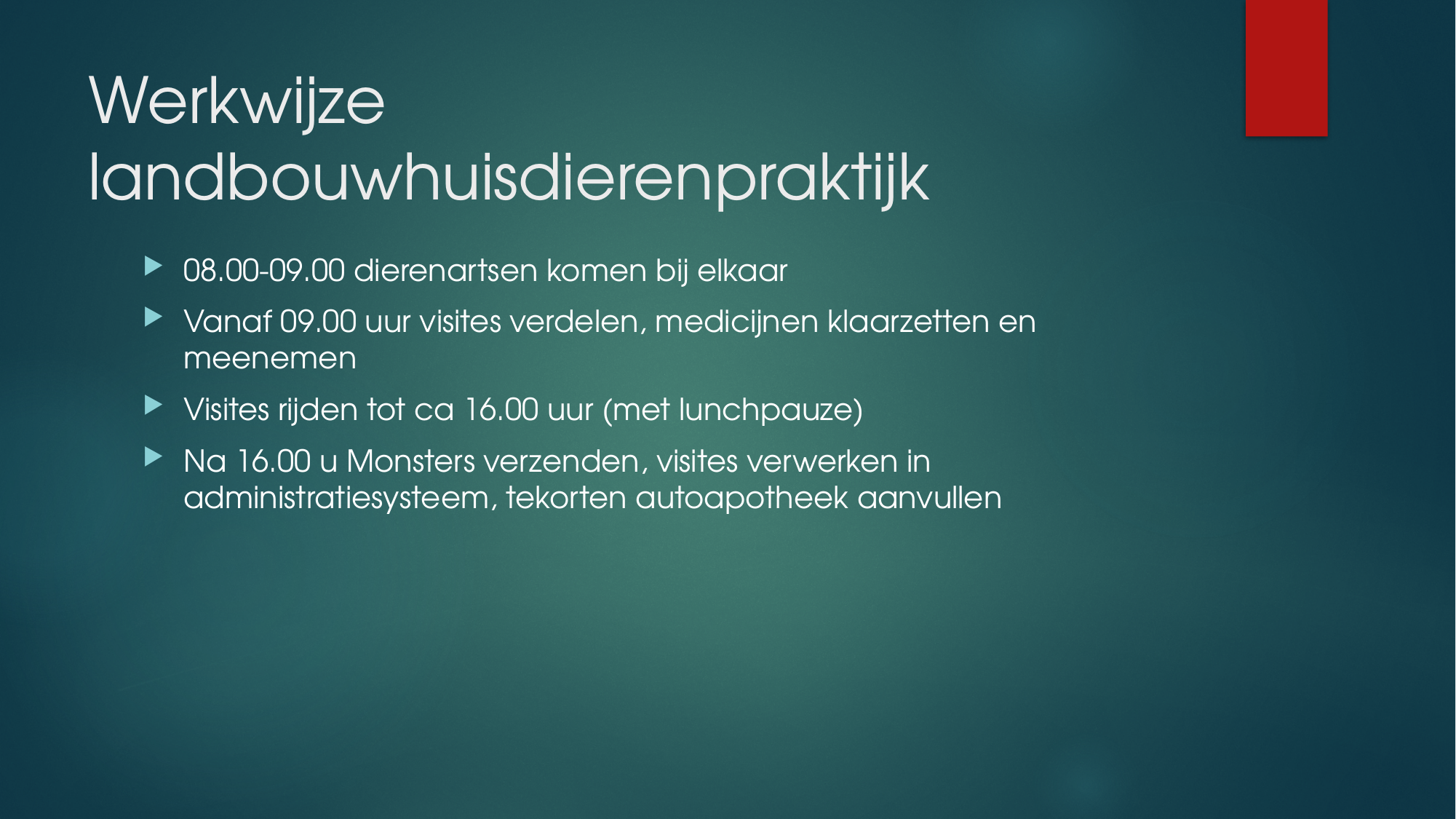

# Werkwijze landbouwhuisdierenpraktijk
08.00-09.00 dierenartsen komen bij elkaar
Vanaf 09.00 uur visites verdelen, medicijnen klaarzetten en meenemen
Visites rijden tot ca 16.00 uur (met lunchpauze)
Na 16.00 u Monsters verzenden, visites verwerken in administratiesysteem, tekorten autoapotheek aanvullen